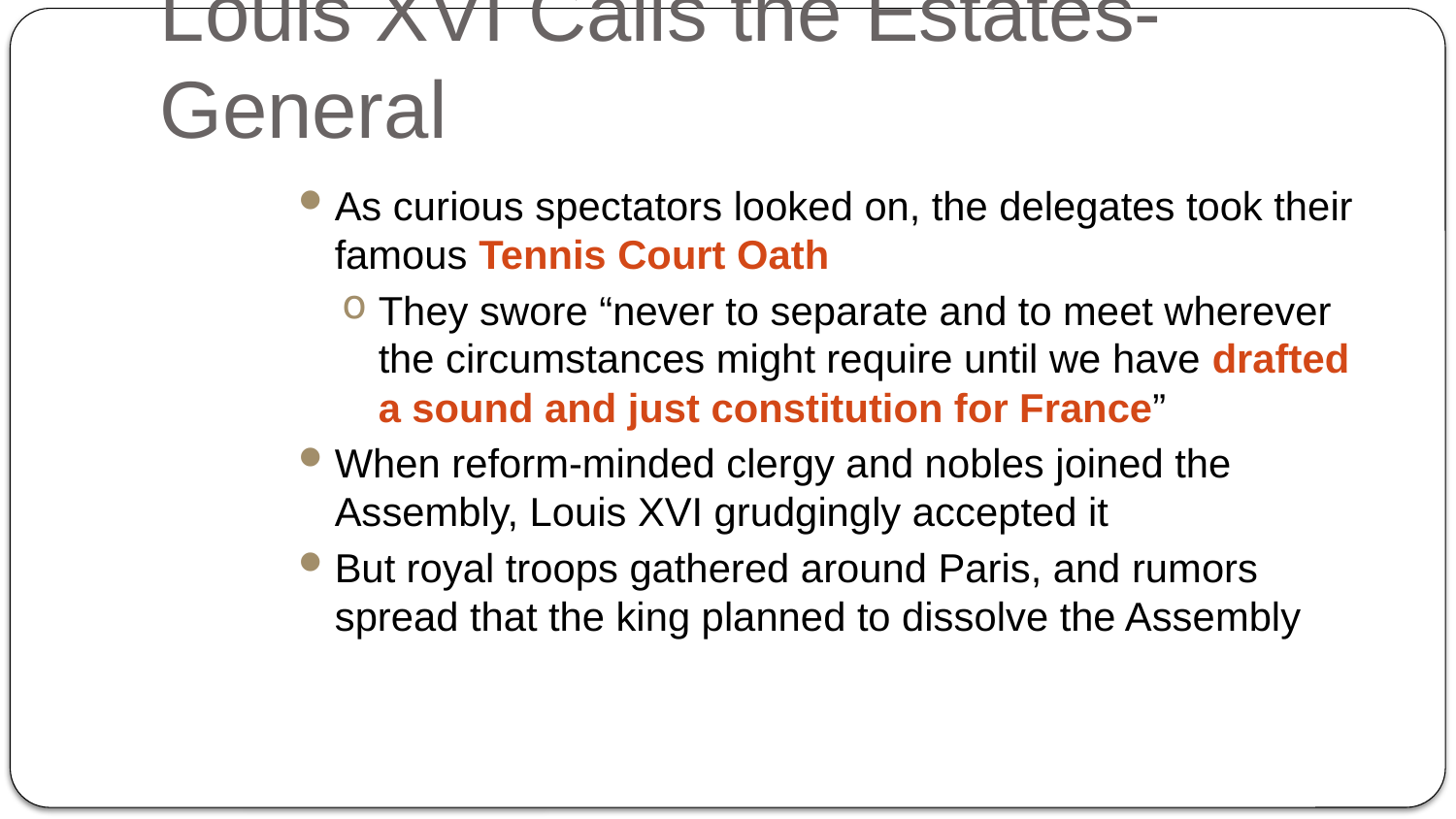

# Louis XVI Calls the Estates-General
As curious spectators looked on, the delegates took their famous Tennis Court Oath
They swore “never to separate and to meet wherever the circumstances might require until we have drafted a sound and just constitution for France”
When reform-minded clergy and nobles joined the Assembly, Louis XVI grudgingly accepted it
But royal troops gathered around Paris, and rumors spread that the king planned to dissolve the Assembly